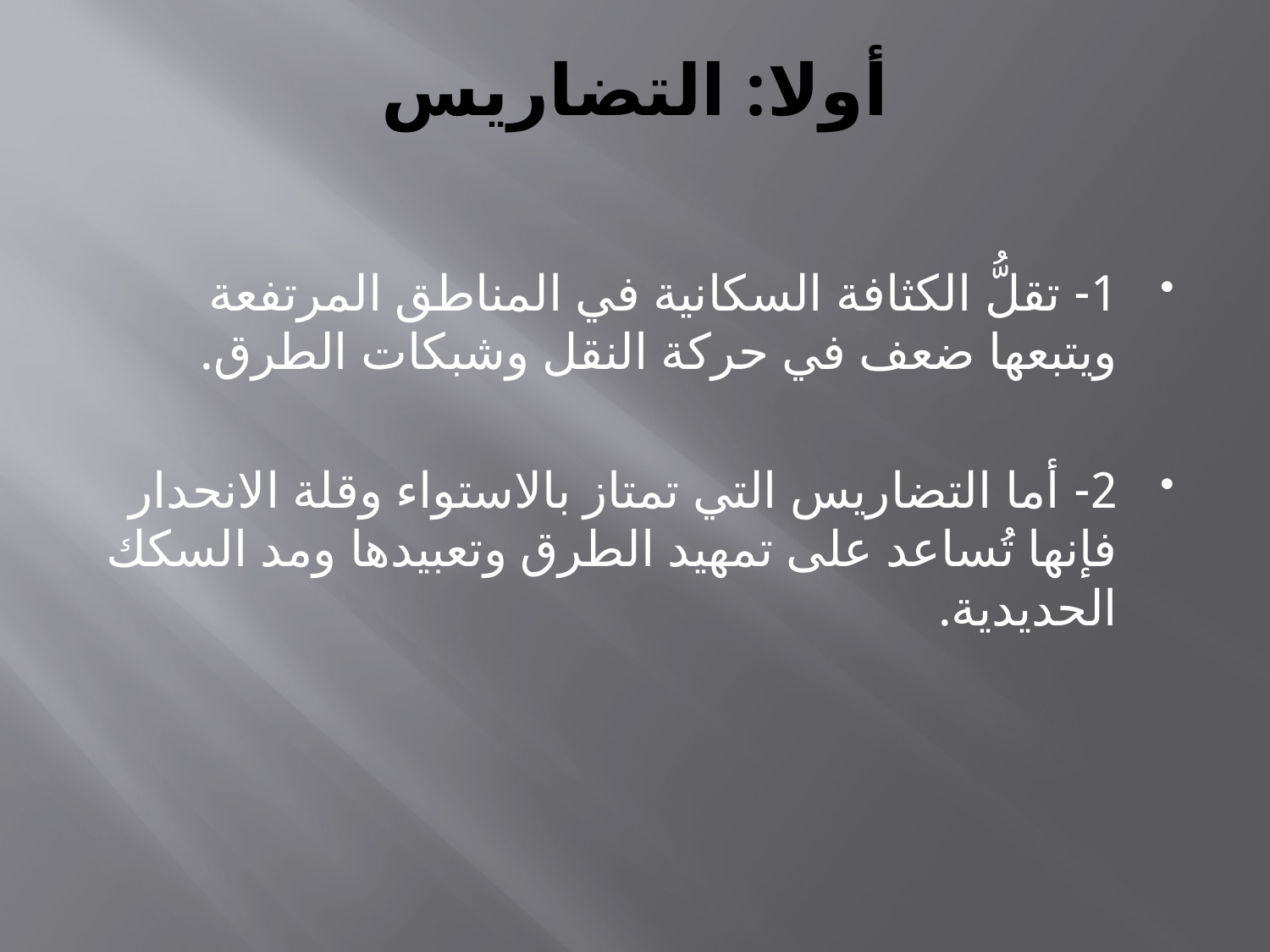

# أولا: التضاريس

1- تقلُّ الكثافة السكانية في المناطق المرتفعة ويتبعها ضعف في حركة النقل وشبكات الطرق.

2- أما التضاريس التي تمتاز بالاستواء وقلة الانحدار فإنها تُساعد على تمهيد الطرق وتعبيدها ومد السكك الحديدية.